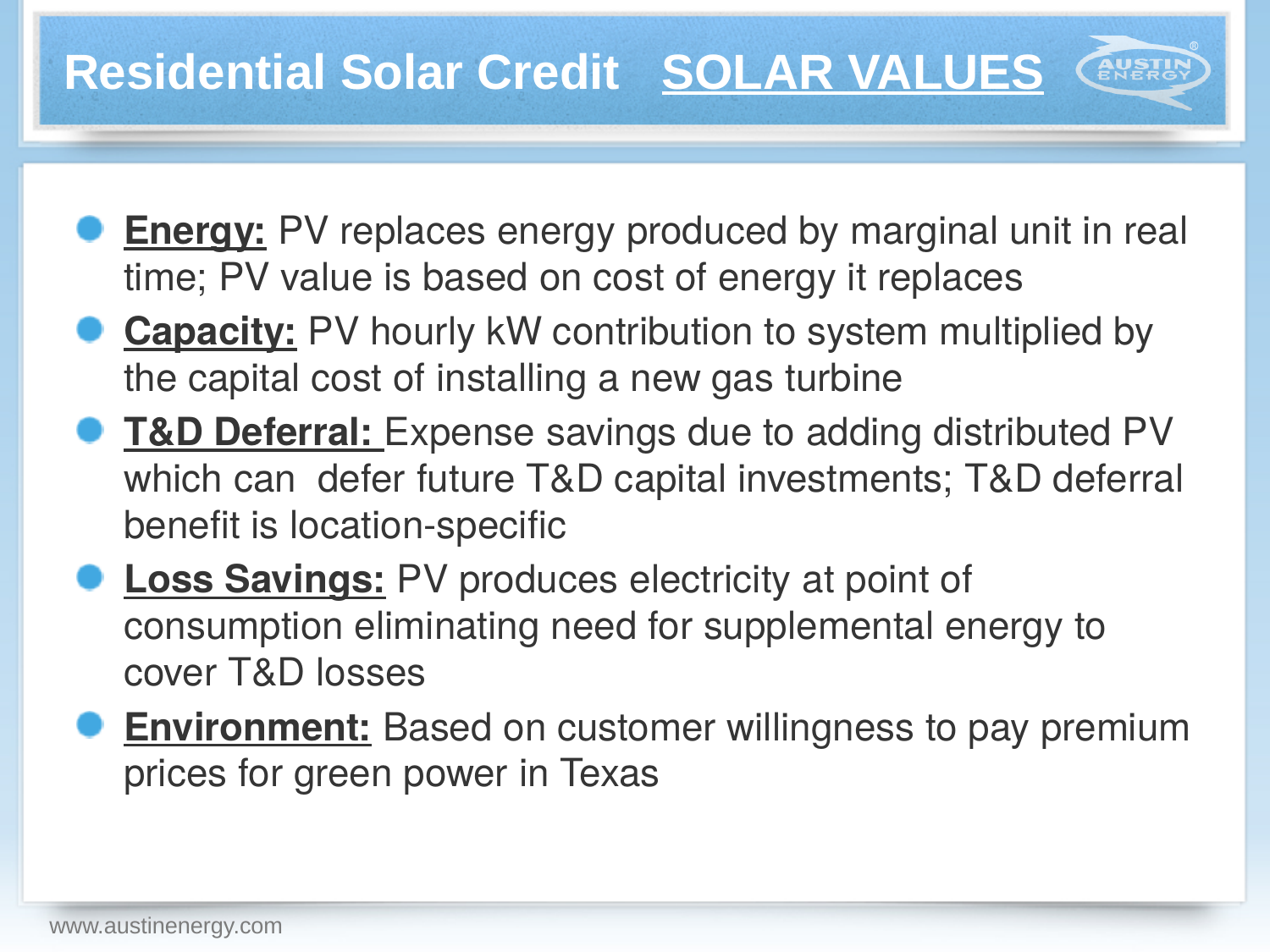

# Residential Solar Credit   SOLAR VALUES
Energy: PV replaces energy produced by marginal unit in real time; PV value is based on cost of energy it replaces
Capacity: PV hourly kW contribution to system multiplied by the capital cost of installing a new gas turbine
T&D Deferral: Expense savings due to adding distributed PV which can  defer future T&D capital investments; T&D deferral benefit is location-specific
Loss Savings: PV produces electricity at point of consumption eliminating need for supplemental energy to cover T&D losses
Environment: Based on customer willingness to pay premium prices for green power in Texas